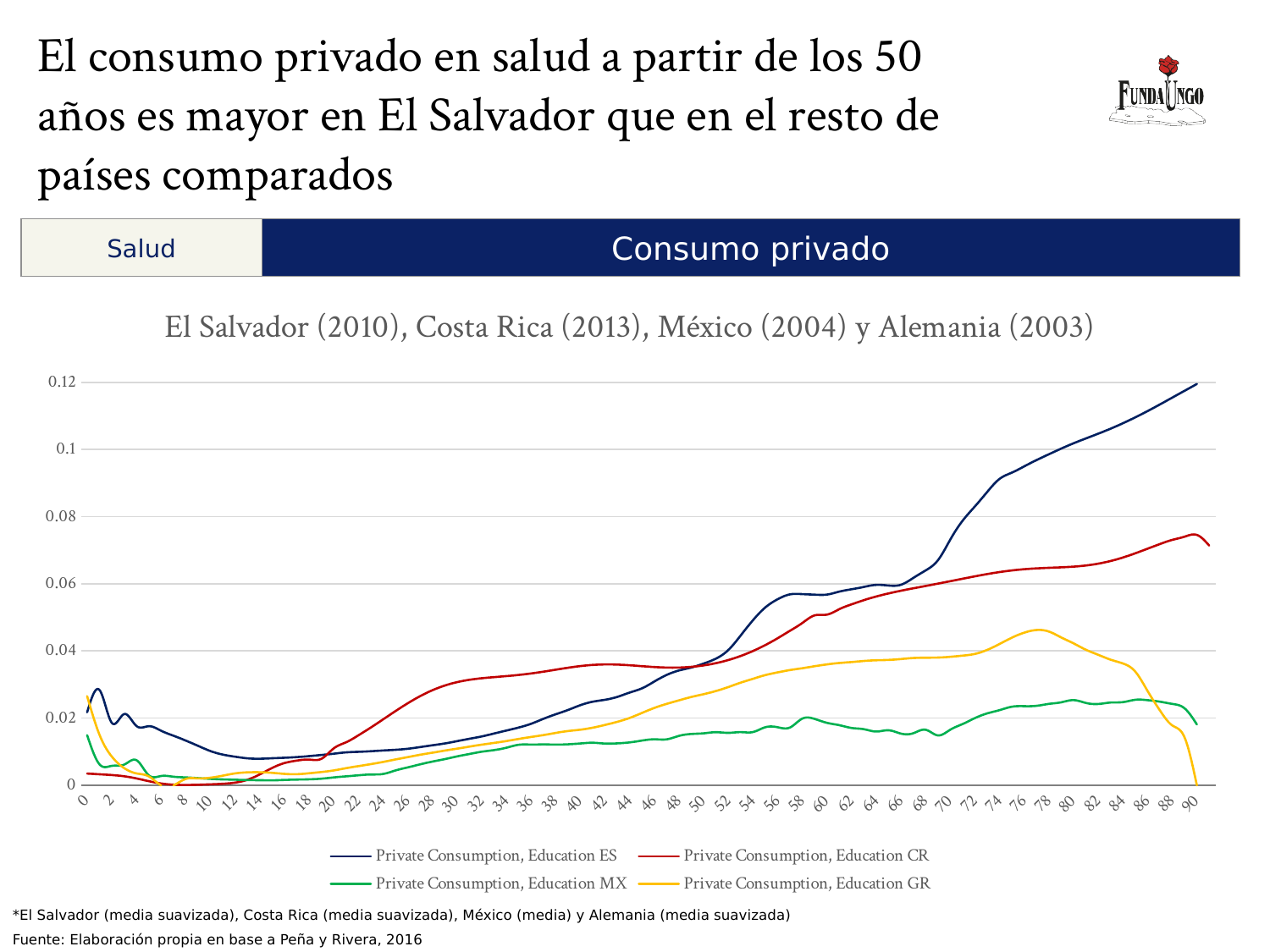

# El consumo privado en salud a partir de los 50 años es mayor en El Salvador que en el resto de países comparados
Salud
Consumo privado

### Chart: El Salvador (2010), Costa Rica (2013), México (2004) y Alemania (2003)

| Category | Private Consumption, Education ES | Private Consumption, Education CR | Private Consumption, Education MX | Private Consumption, Education GR |
|---|---|---|---|---|
| 0 | 0.02176357811008171 | 0.003503143973654708 | 0.014918414298813257 | 0.026546712766519136 |
| 1 | 0.02838992323830097 | 0.003287234783046976 | 0.006262988082565583 | 0.015073772613807036 |
| 2 | 0.018600948611951072 | 0.0030569200757025548 | 0.00579266074682566 | 0.008559200138605231 |
| 3 | 0.021205944435137198 | 0.002692616706662643 | 0.0061512270005930365 | 0.005128608396395877 |
| 4 | 0.017661475103572893 | 0.002048186783249069 | 0.00747648099935308 | 0.003544804793361749 |
| 5 | 0.017595498446377176 | 0.001227419450142989 | 0.002985504193768977 | 0.002661030366070835 |
| 6 | 0.01624111827905228 | 0.0005427235040437097 | 0.0027727970785761027 | 0.0 |
| 7 | 0.014772592383233193 | 0.000188139519790017 | 0.0025600899633832284 | 0.0 |
| 8 | 0.01331074713558691 | 0.00010552474910731564 | 0.002347382848190368 | 0.001902825541269062 |
| 9 | 0.011745591537200444 | 0.0001662709040210665 | 0.002134675732997494 | 0.002058553815562879 |
| 10 | 0.010198005230504592 | 0.00028758965340595775 | 0.0019219686178046198 | 0.002264959881395241 |
| 11 | 0.00914675491839344 | 0.0004528191947713601 | 0.0017593669023201737 | 0.002872581987922947 |
| 12 | 0.00851489119631595 | 0.0007992458382223509 | 0.0016644910157100174 | 0.0035472981416924012 |
| 13 | 0.008039668068449173 | 0.0016623619193254437 | 0.0015545211879184845 | 0.003858870015414269 |
| 14 | 0.007922124544912895 | 0.0032528698154100544 | 0.0015216976420457417 | 0.003889713641452772 |
| 15 | 0.008060088480236927 | 0.005161861123685328 | 0.0014847368435398725 | 0.0037175326752029226 |
| 16 | 0.008208812099860999 | 0.006621678006484067 | 0.0015989154404644403 | 0.0034078138789973957 |
| 17 | 0.008403826471742077 | 0.007352367469875185 | 0.001701595088216907 | 0.003311295056387135 |
| 18 | 0.008692190496521195 | 0.007656966046656975 | 0.0017888960854462507 | 0.0035859060357749956 |
| 19 | 0.009034280052807864 | 0.007899950666311996 | 0.0019775956932924126 | 0.00395558430263518 |
| 20 | 0.009409472879603828 | 0.011000434413109841 | 0.002351305648717301 | 0.00443339600540012 |
| 21 | 0.009811200467186745 | 0.012811364071310042 | 0.002671994279692371 | 0.005103818596309094 |
| 22 | 0.009971233249517009 | 0.01488610560227857 | 0.0029841369130410777 | 0.005711977343269552 |
| 23 | 0.010147240154083212 | 0.017185781466870567 | 0.003222070153968794 | 0.006307576669351066 |
| 24 | 0.010367578191488565 | 0.01962569416909202 | 0.003379920594202805 | 0.006955194559956429 |
| 25 | 0.010576609869649011 | 0.02208591344309893 | 0.004416341794032868 | 0.00769557999532156 |
| 26 | 0.010884564481684112 | 0.024431235704097373 | 0.005336228308052402 | 0.008394124613460103 |
| 27 | 0.01138425061246975 | 0.02653600319163771 | 0.006238967470484816 | 0.009095867374683063 |
| 28 | 0.011919501452747339 | 0.028307013948037467 | 0.007064178120208421 | 0.009704491816162855 |
| 29 | 0.012455472782567686 | 0.02969792733511975 | 0.007793935726364021 | 0.01033267748924492 |
| 30 | 0.01315088816785451 | 0.03071533864970377 | 0.008608376941930064 | 0.010915863342258053 |
| 31 | 0.013852852438635165 | 0.03141253094767102 | 0.009324386646627113 | 0.011518317449656607 |
| 32 | 0.014552302004669247 | 0.03187715225253991 | 0.010001576542597531 | 0.012101768394999166 |
| 33 | 0.015417615552445751 | 0.032211950346335984 | 0.010485318630192454 | 0.012621321644791562 |
| 34 | 0.016309718975983437 | 0.032515160439576904 | 0.011192276637007266 | 0.013181206142306882 |
| 35 | 0.01720475201653357 | 0.03286419048966706 | 0.012068742359474414 | 0.013804593316367577 |
| 36 | 0.018313156493268153 | 0.03330243060725894 | 0.012134576060856505 | 0.014393772121778264 |
| 37 | 0.019793070048708537 | 0.033833352001205304 | 0.012175993696752783 | 0.014953401869722353 |
| 38 | 0.02115236468361498 | 0.034422242582983466 | 0.012123790871994044 | 0.015600564847964873 |
| 39 | 0.022438645973573403 | 0.03500401718661441 | 0.012214329652943055 | 0.016161887259273165 |
| 40 | 0.023864960153262747 | 0.0355010942942515 | 0.012465287620355554 | 0.016560227032984307 |
| 41 | 0.02489011304454298 | 0.0358431819266374 | 0.012664544525396627 | 0.017155756731347012 |
| 42 | 0.025467171902529406 | 0.035989493379758236 | 0.012437403270656655 | 0.017975540614862697 |
| 43 | 0.026333547962121943 | 0.03594124357671228 | 0.012490801405975568 | 0.018908077699626387 |
| 44 | 0.027619719917091445 | 0.03574338467213624 | 0.01278023342120891 | 0.020057794996111218 |
| 45 | 0.028876856423833867 | 0.035472283260778295 | 0.013320341726829388 | 0.02155019592667363 |
| 46 | 0.030899721927621724 | 0.03521732297058315 | 0.013700510813769502 | 0.023037101134630398 |
| 47 | 0.0328581078225245 | 0.03506077145134811 | 0.013690406975489526 | 0.024247659807808252 |
| 48 | 0.034193480522534576 | 0.03506545758329878 | 0.014717723437811756 | 0.025300687288173418 |
| 49 | 0.03506530090388574 | 0.03527182094956274 | 0.015283271800843124 | 0.026301067526553604 |
| 50 | 0.036249875422942675 | 0.035703118649450555 | 0.015482094432613579 | 0.027132293745459626 |
| 51 | 0.037728645166190664 | 0.03637497112279646 | 0.01581242523773556 | 0.02807788122791946 |
| 52 | 0.04027926225139609 | 0.037302304567665694 | 0.015619803481731975 | 0.02925432647626391 |
| 53 | 0.04459235935894499 | 0.03850178078654836 | 0.01583532460417587 | 0.03056090863505247 |
| 54 | 0.04915695497575716 | 0.039986763933525474 | 0.015864938884968306 | 0.03170888067558545 |
| 55 | 0.05295295365465997 | 0.04175690688771235 | 0.017288173123911097 | 0.03281635432807058 |
| 56 | 0.0553960580007035 | 0.04378513422006119 | 0.01728717867389484 | 0.03361983961320793 |
| 57 | 0.05684738185825649 | 0.04600740212724864 | 0.017210140439216728 | 0.03432187170126244 |
| 58 | 0.05692714033098609 | 0.04832078926680688 | 0.0198506320768469 | 0.03485679415458655 |
| 59 | 0.056764371370470086 | 0.05059148053748306 | 0.019767032533557837 | 0.03545793412329227 |
| 60 | 0.056789826798673414 | 0.05082613425589258 | 0.018604778899769615 | 0.03600208221555878 |
| 61 | 0.05767260871353532 | 0.052438857888631535 | 0.01790639042949223 | 0.03642115597473601 |
| 62 | 0.05837487575813156 | 0.05388340145248052 | 0.017075933277537522 | 0.03670116837511035 |
| 63 | 0.05908908554767724 | 0.05514119398008039 | 0.01670088108614055 | 0.037020856001656915 |
| 64 | 0.05969076440241331 | 0.05621605380116856 | 0.01601455915492259 | 0.037230673420112576 |
| 65 | 0.0594939053530259 | 0.0571333207403662 | 0.01638343168409223 | 0.037339656516986064 |
| 66 | 0.05972308831069353 | 0.05793326082035899 | 0.01539793448768323 | 0.03759646453367093 |
| 67 | 0.06175500899433729 | 0.058662214679323824 | 0.015505439551202548 | 0.03790211561770351 |
| 68 | 0.06398942368449363 | 0.05936305174658608 | 0.01654037417922967 | 0.037991525179824404 |
| 69 | 0.06703311353538231 | 0.0600663186600447 | 0.014865107996546788 | 0.03803987730415545 |
| 70 | 0.0731672269362962 | 0.060786073815551345 | 0.016548072518291466 | 0.0382598982592043 |
| 71 | 0.07878314855867394 | 0.061516763278942455 | 0.018242113881746284 | 0.038607984869062015 |
| 72 | 0.08305904373535655 | 0.06223634487400649 | 0.020009283457561727 | 0.03912134916104808 |
| 73 | 0.08737875701146876 | 0.06291201567708984 | 0.021417130335425187 | 0.04032622435337895 |
| 74 | 0.09125187890952065 | 0.06350750155568738 | 0.022387564108061607 | 0.0420842051088014 |
| 75 | 0.09311850751751868 | 0.06399295011366939 | 0.02340413482410883 | 0.04396516007659443 |
| 76 | 0.09498252890654878 | 0.06435482363651272 | 0.023559352111083464 | 0.04545447480922037 |
| 77 | 0.09685417571019483 | 0.06460232082767578 | 0.023666813740225907 | 0.04623667016873675 |
| 78 | 0.09858419165119417 | 0.064770674457008 | 0.024243908754535037 | 0.0457796912146387 |
| 79 | 0.10027212763874258 | 0.06491941575632557 | 0.024713683053068536 | 0.044024462477902614 |
| 80 | 0.10184851390292007 | 0.06512473775993403 | 0.02536038455696184 | 0.04225903027217273 |
| 81 | 0.10329692216076723 | 0.06546578402966392 | 0.02452388405540347 | 0.04036329198768156 |
| 82 | 0.10471011894524007 | 0.06601041669857653 | 0.024210312730068087 | 0.03886254833821146 |
| 83 | 0.1061915800112937 | 0.06680011671245512 | 0.024641885536022392 | 0.03741498417717615 |
| 84 | 0.10781767164353782 | 0.06783922308236547 | 0.02476772439673842 | 0.03627688352197804 |
| 85 | 0.10956719967487832 | 0.06908816402739237 | 0.02546253786013613 | 0.033875306687908203 |
| 86 | 0.11143391238671377 | 0.07046363053508213 | 0.025347675001150295 | 0.028099206237798775 |
| 87 | 0.11340928725682714 | 0.07184517165826361 | 0.02489937120800919 | 0.022317985513967454 |
| 88 | 0.11544103973279611 | 0.07308751730647112 | 0.024247798589518258 | 0.017851961925733316 |
| 89 | 0.11747282024337792 | 0.07403880209242046 | 0.022919234250097648 | 0.014279629509541437 |
| 90 | 0.11950460075395918 | 0.07456312818954726 | 0.01812086763482038 | 0.0 |
| 91 | None | 0.07139703859544273 | None | None |
*El Salvador (media suavizada), Costa Rica (media suavizada), México (media) y Alemania (media suavizada)
Fuente: Elaboración propia en base a Peña y Rivera, 2016